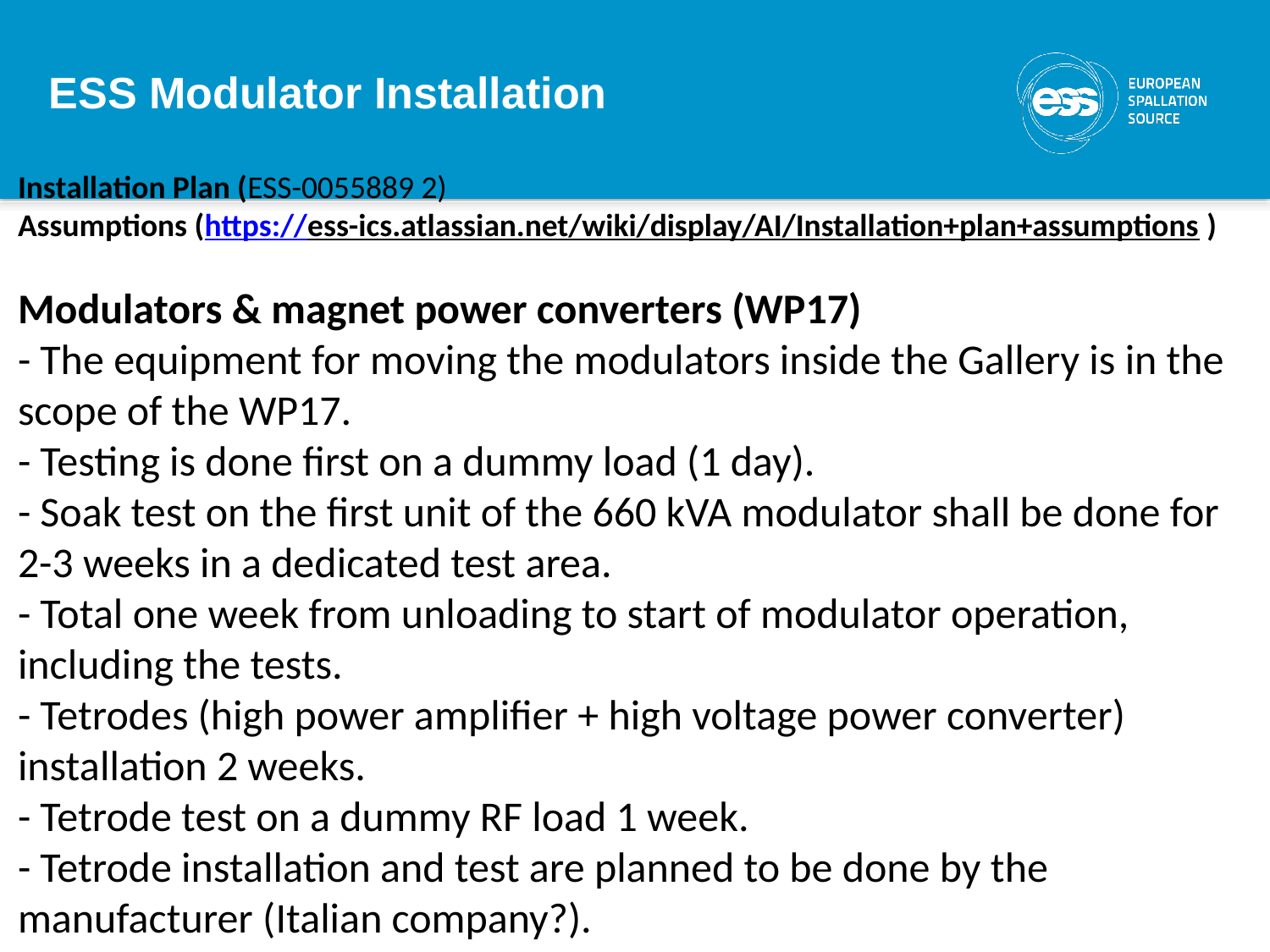

ESS Modulator Installation

Installation Plan (ESS-0055889 2)
Assumptions (https://ess-ics.atlassian.net/wiki/display/AI/Installation+plan+assumptions )

Modulators & magnet power converters (WP17)
- The equipment for moving the modulators inside the Gallery is in the scope of the WP17.
- Testing is done first on a dummy load (1 day).
- Soak test on the first unit of the 660 kVA modulator shall be done for 2-3 weeks in a dedicated test area.
- Total one week from unloading to start of modulator operation, including the tests.
- Tetrodes (high power amplifier + high voltage power converter) installation 2 weeks.
- Tetrode test on a dummy RF load 1 week.
- Tetrode installation and test are planned to be done by the manufacturer (Italian company?).